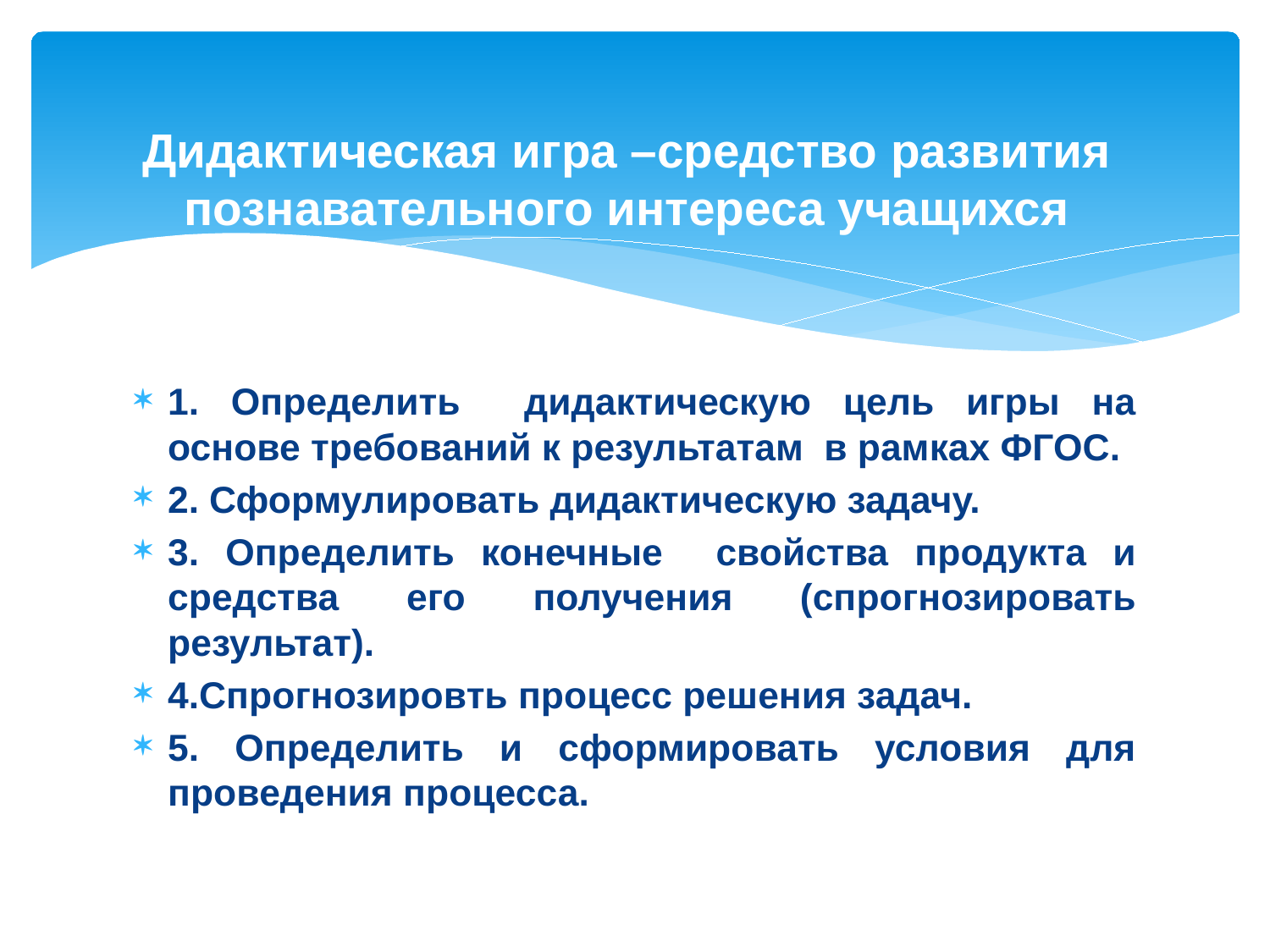

# Дидактическая игра –средство развития познавательного интереса учащихся
1. Определить  дидактическую цель игры на основе требований к результатам  в рамках ФГОС.
2. Сформулировать дидактическую задачу.
3. Определить конечные  свойства продукта и средства его получения (спрогнозировать результат).
4.Спрогнозировть процесс решения задач.
5. Определить и сформировать условия для проведения процесса.